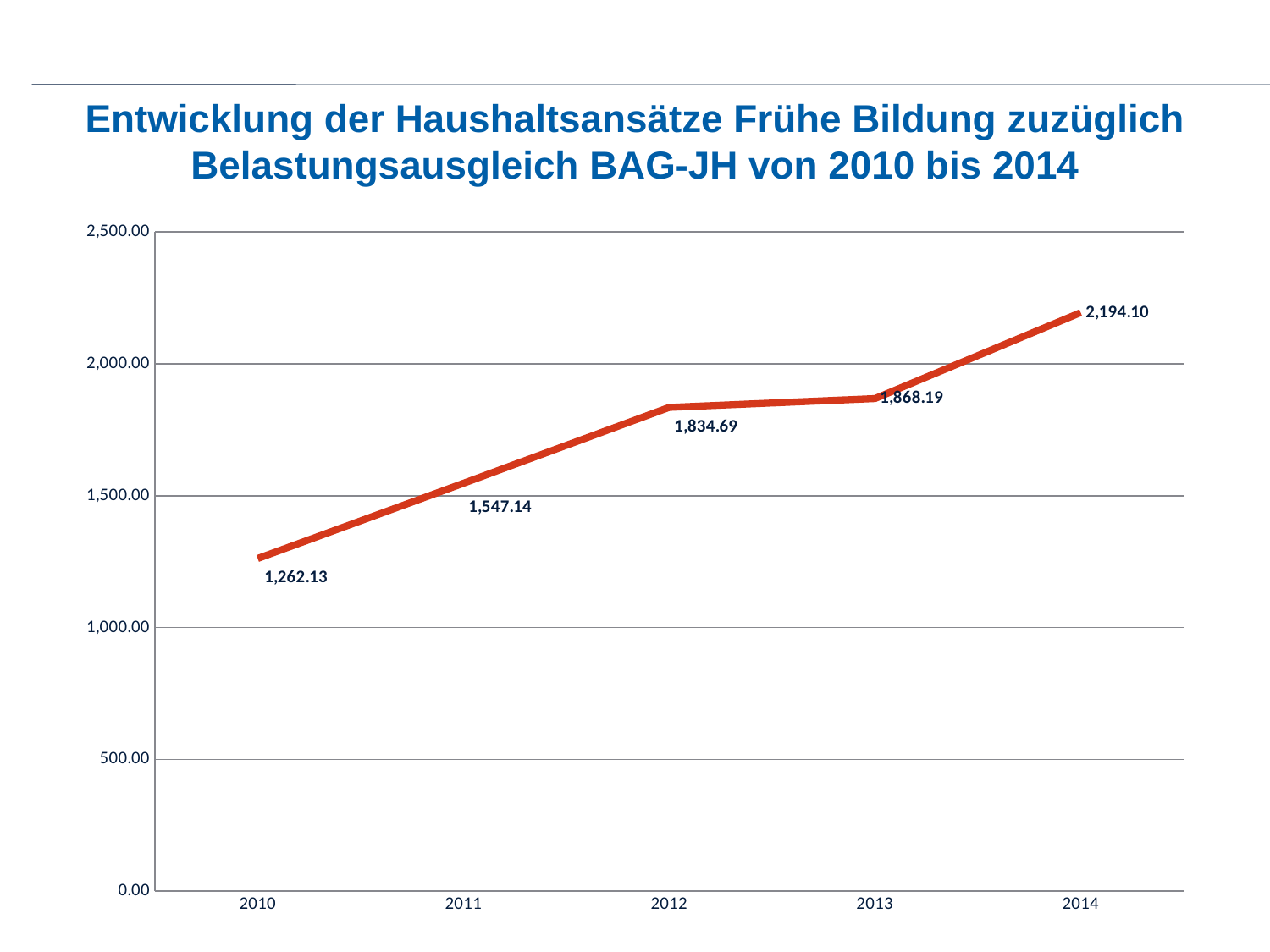

# Entwicklung der Haushaltsansätze Frühe Bildung zuzüglich Belastungsausgleich BAG-JH von 2010 bis 2014

### Chart

| Category |  |
|---|---|
| 2010 | 1262.1249999999998 |
| 2011 | 1547.1399999999999 |
| 2012 | 1834.69 |
| 2013 | 1868.1899999999996 |
| 2014 | 2194.0999999999995 |